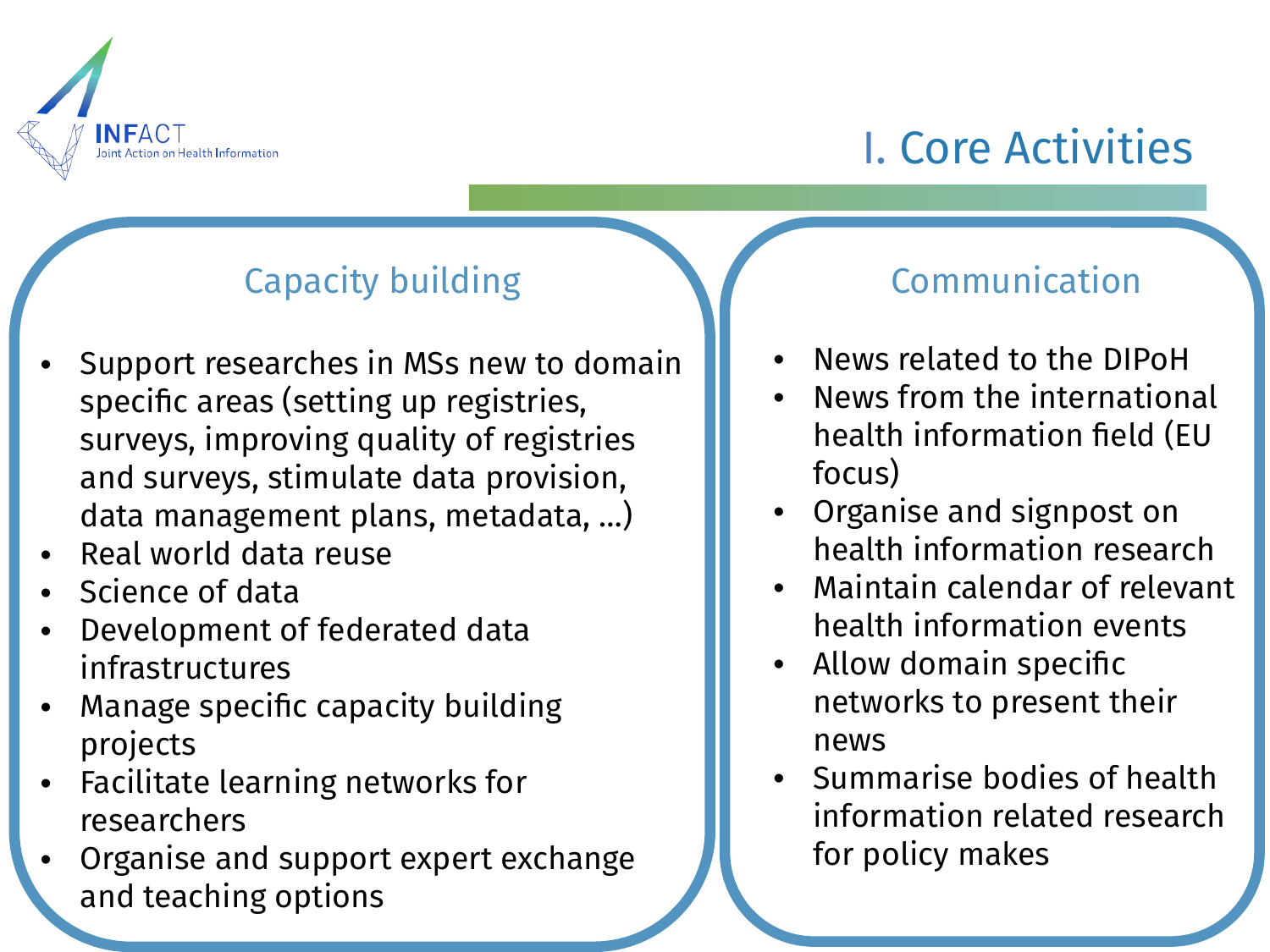

# I. Core Activities
| Capacity building Support researches in MSs new to domain specific areas (setting up registries, surveys, improving quality of registries and surveys, stimulate data provision, data management plans, metadata, …) Real world data reuse Science of data Development of federated data infrastructures Manage specific capacity building projects Facilitate learning networks for researchers Organise and support expert exchange and teaching options | Communication News related to the DIPoH News from the international health information field (EU focus) Organise and signpost on health information research Maintain calendar of relevant health information events Allow domain specific networks to present their news Summarise bodies of health information related research for policy makes |
| --- | --- |